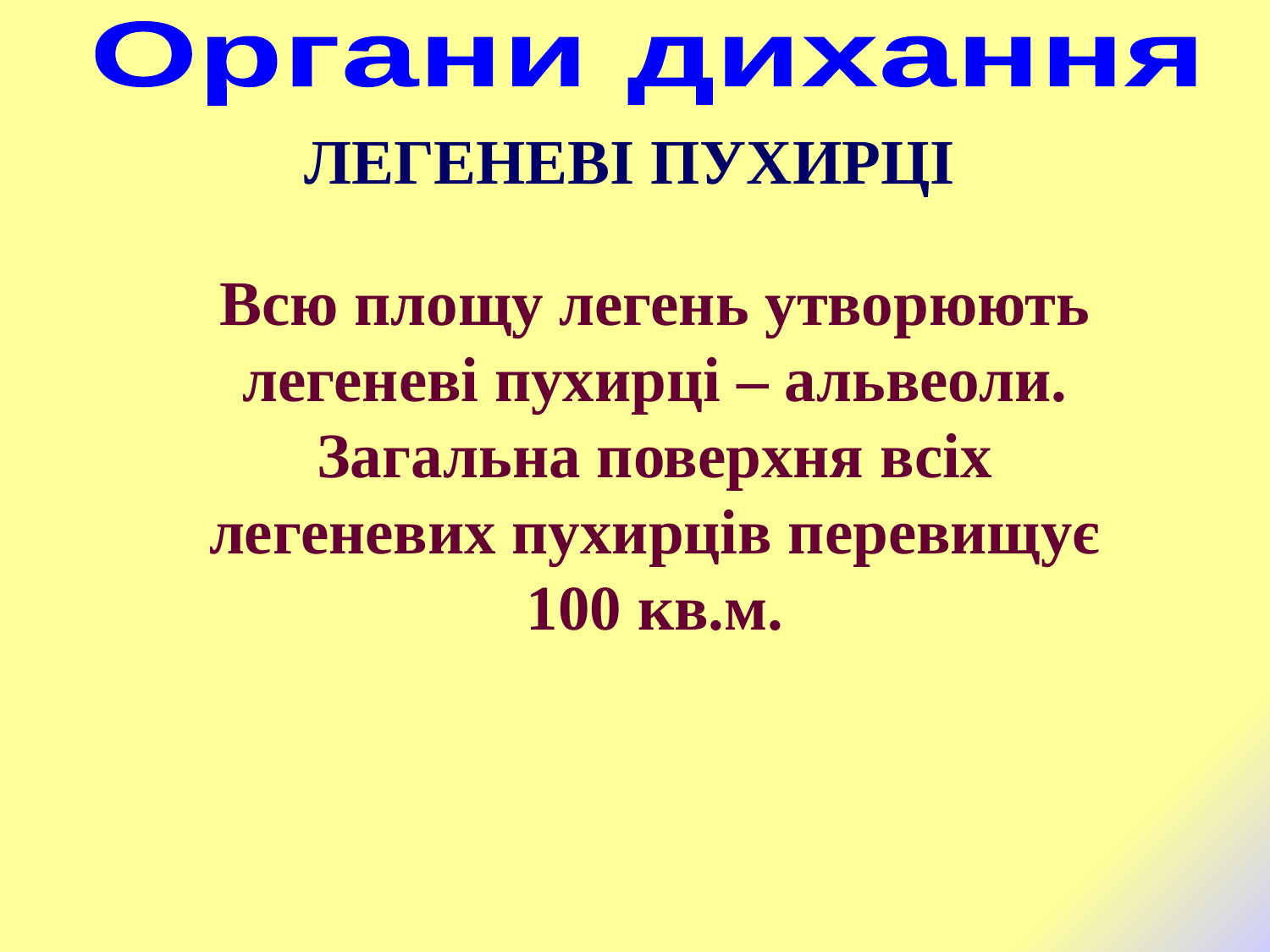

Органи дихання
ЛЕГЕНЕВІ ПУХИРЦІ
Всю площу легень утворюють легеневі пухирці – альвеоли. Загальна поверхня всіх легеневих пухирців перевищує 100 кв.м.